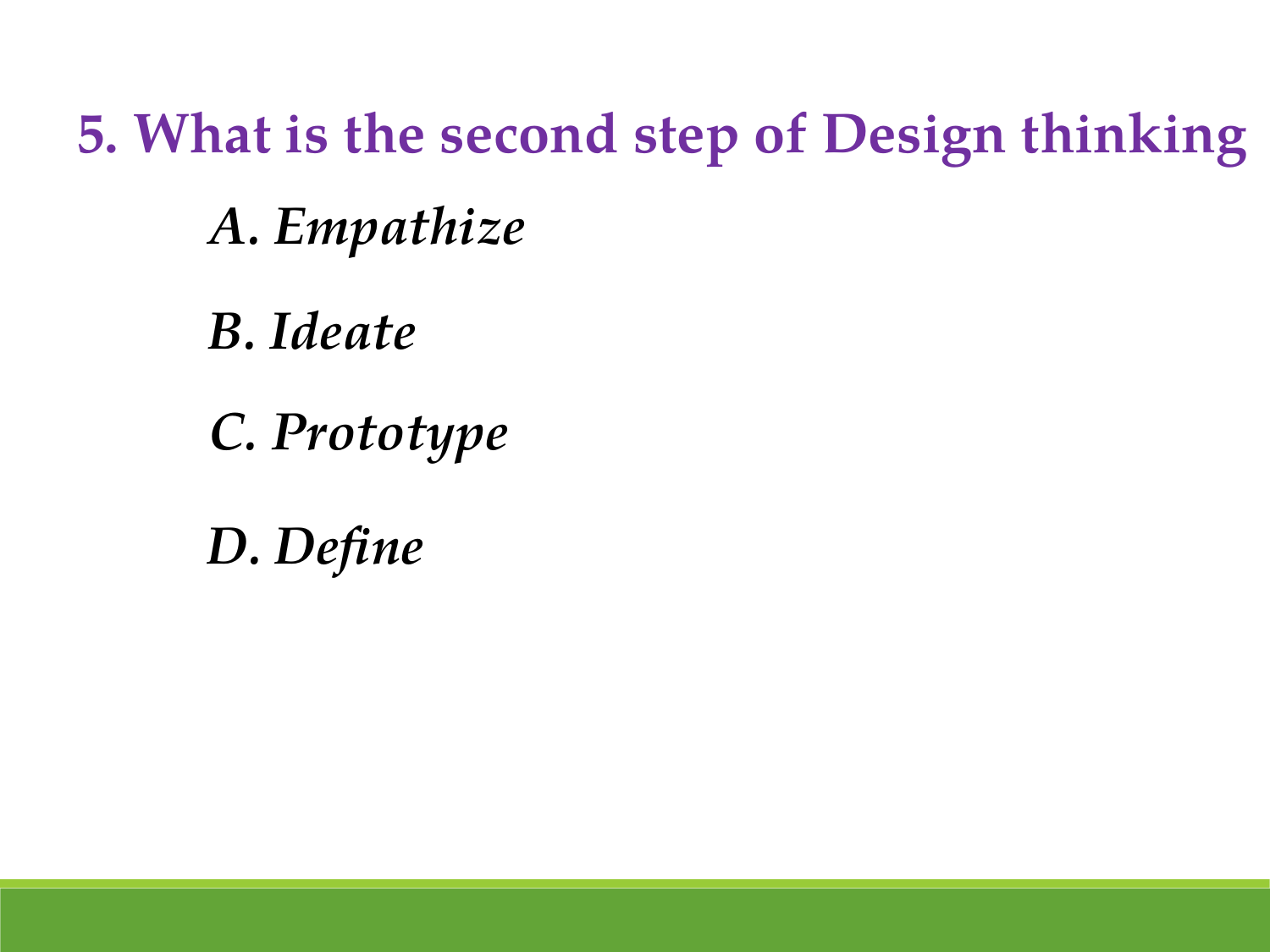

5. What is the second step of Design thinking
A. Empathize
B. Ideate
C. Prototype
D. Define